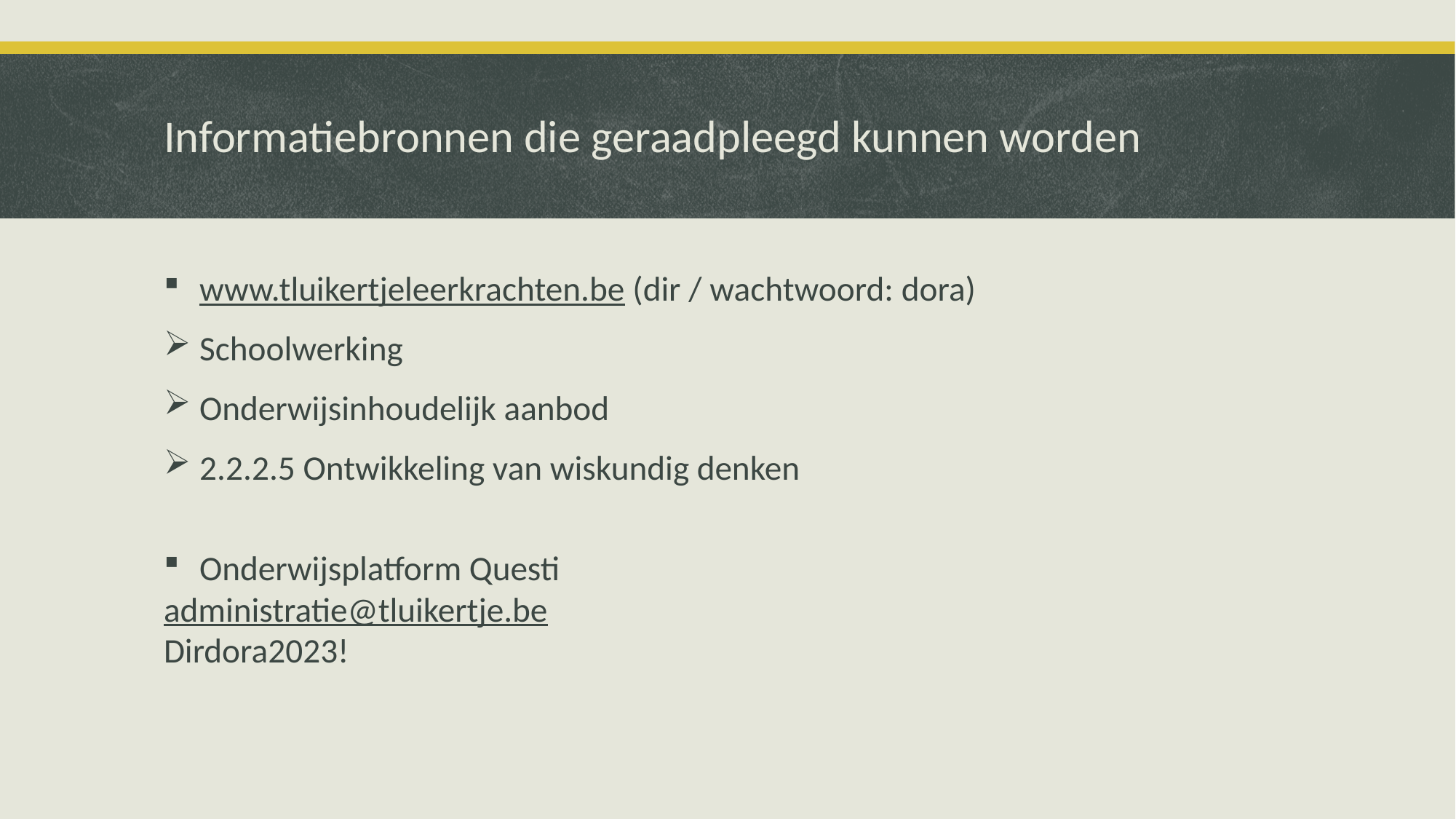

# Informatiebronnen die geraadpleegd kunnen worden
www.tluikertjeleerkrachten.be (dir / wachtwoord: dora)
Schoolwerking
Onderwijsinhoudelijk aanbod
2.2.2.5 Ontwikkeling van wiskundig denken

Onderwijsplatform Questi
administratie@tluikertje.be
Dirdora2023!